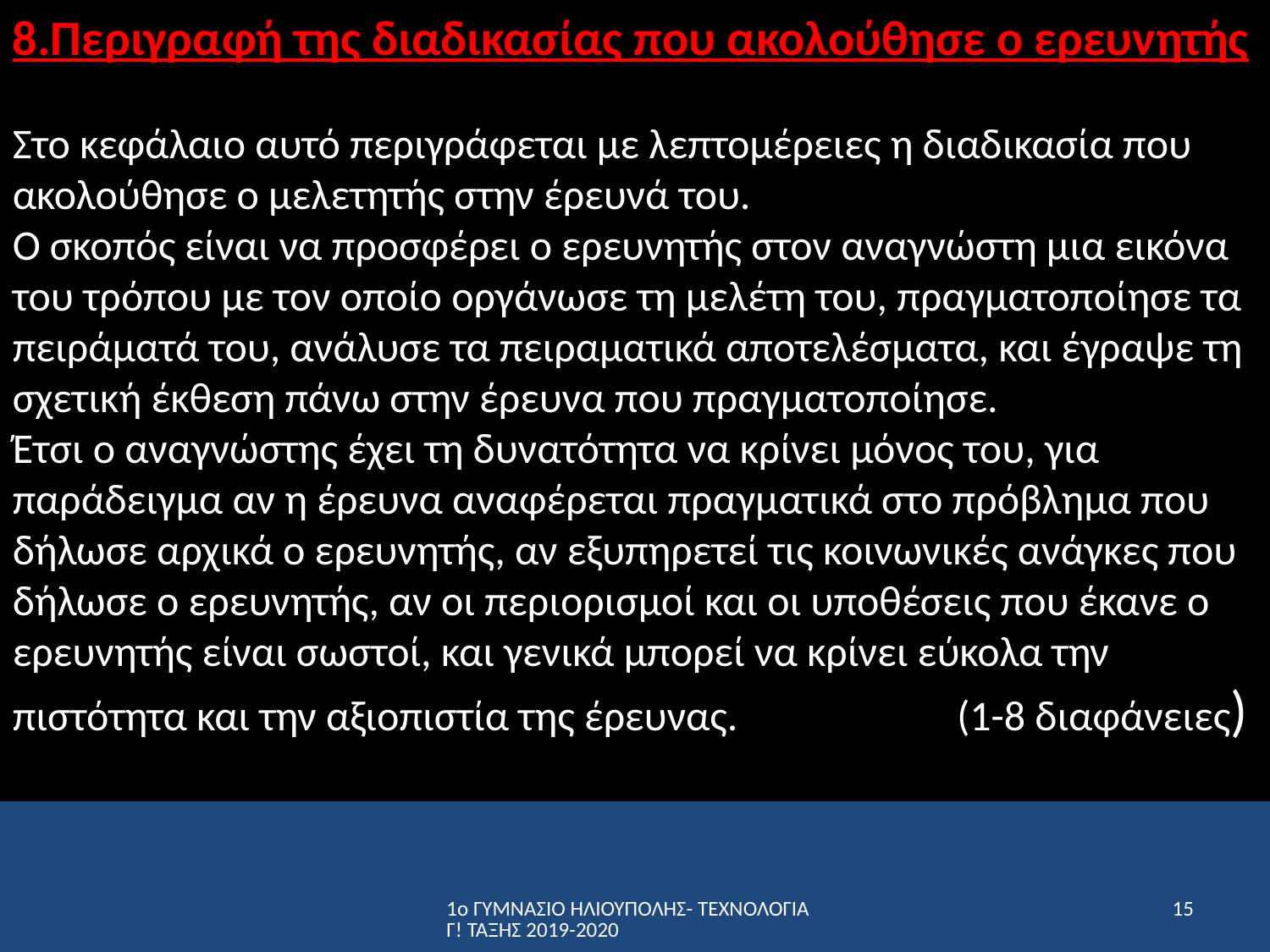

8.Περιγραφή της διαδικασίας που ακολούθησε ο ερευνητής

Στο κεφάλαιο αυτό περιγράφεται με λεπτομέρειες η διαδικασία που ακολούθησε ο μελετητής στην έρευνά του.
Ο σκοπός είναι να προσφέρει ο ερευνητής στον αναγνώστη μια εικόνα του τρόπου με τον οποίο οργάνωσε τη μελέτη του, πραγματοποίησε τα πειράματά του, ανάλυσε τα πειραματικά αποτελέσματα, και έγραψε τη σχετική έκθεση πάνω στην έρευνα που πραγματοποίησε.
Έτσι ο αναγνώστης έχει τη δυνατότητα να κρίνει μόνος του, για παράδειγμα αν η έρευνα αναφέρεται πραγματικά στο πρόβλημα που δήλωσε αρχικά ο ερευνητής, αν εξυπηρετεί τις κοινωνικές ανάγκες που δήλωσε ο ερευνητής, αν οι περιορισμοί και οι υποθέσεις που έκανε ο ερευνητής είναι σωστοί, και γενικά μπορεί να κρίνει εύκολα την πιστότητα και την αξιοπιστία της έρευνας.                       (1-8 διαφάνειες)

1ο ΓΥΜΝΑΣΙΟ ΗΛΙΟΥΠΟΛΗΣ- ΤΕΧΝΟΛΟΓΙΑ Γ! ΤΑΞΗΣ 2019-2020
15